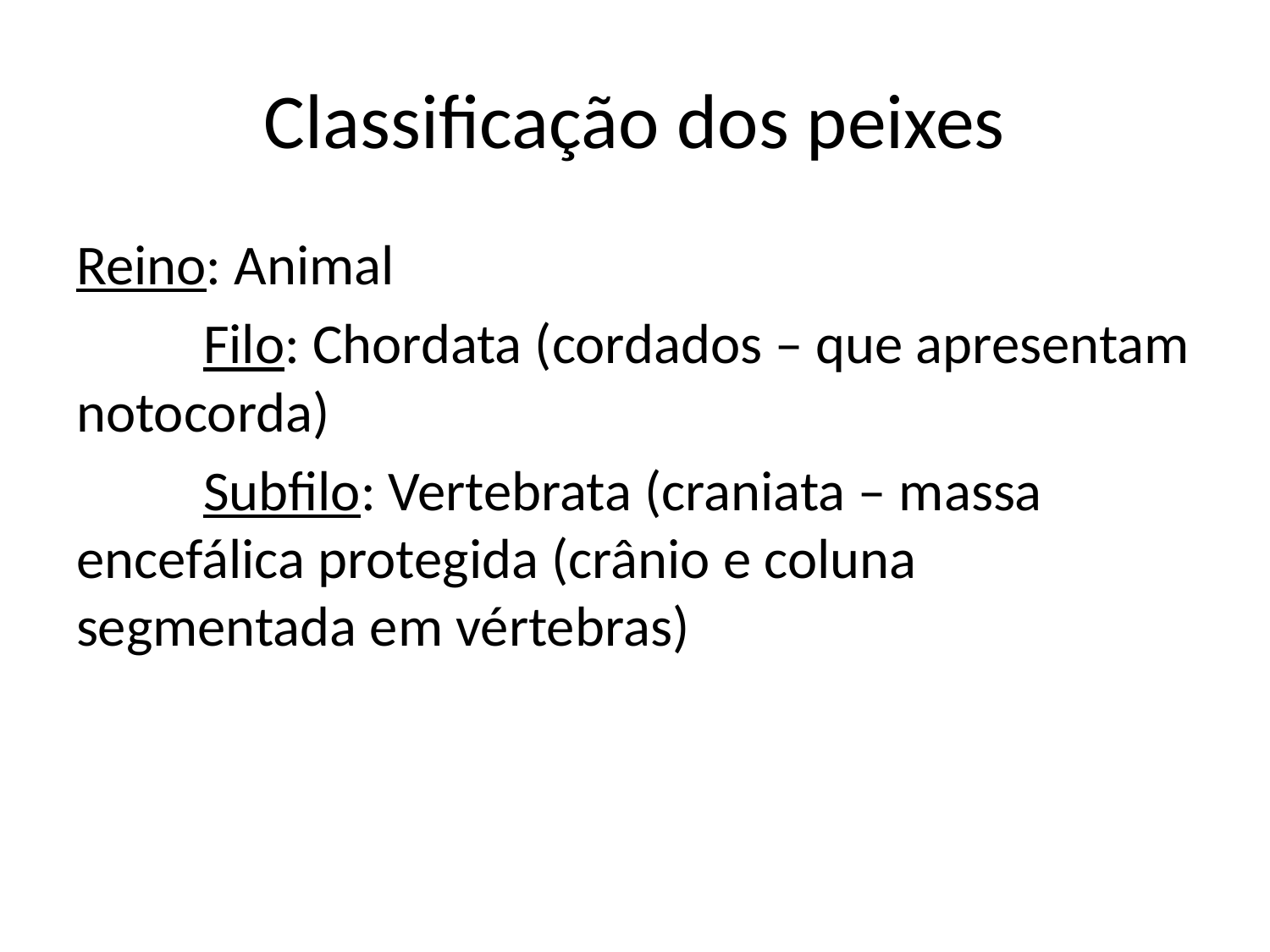

# Classificação dos peixes
Reino: Animal
	Filo: Chordata (cordados – que apresentam notocorda)
	Subfilo: Vertebrata (craniata – massa encefálica protegida (crânio e coluna segmentada em vértebras)